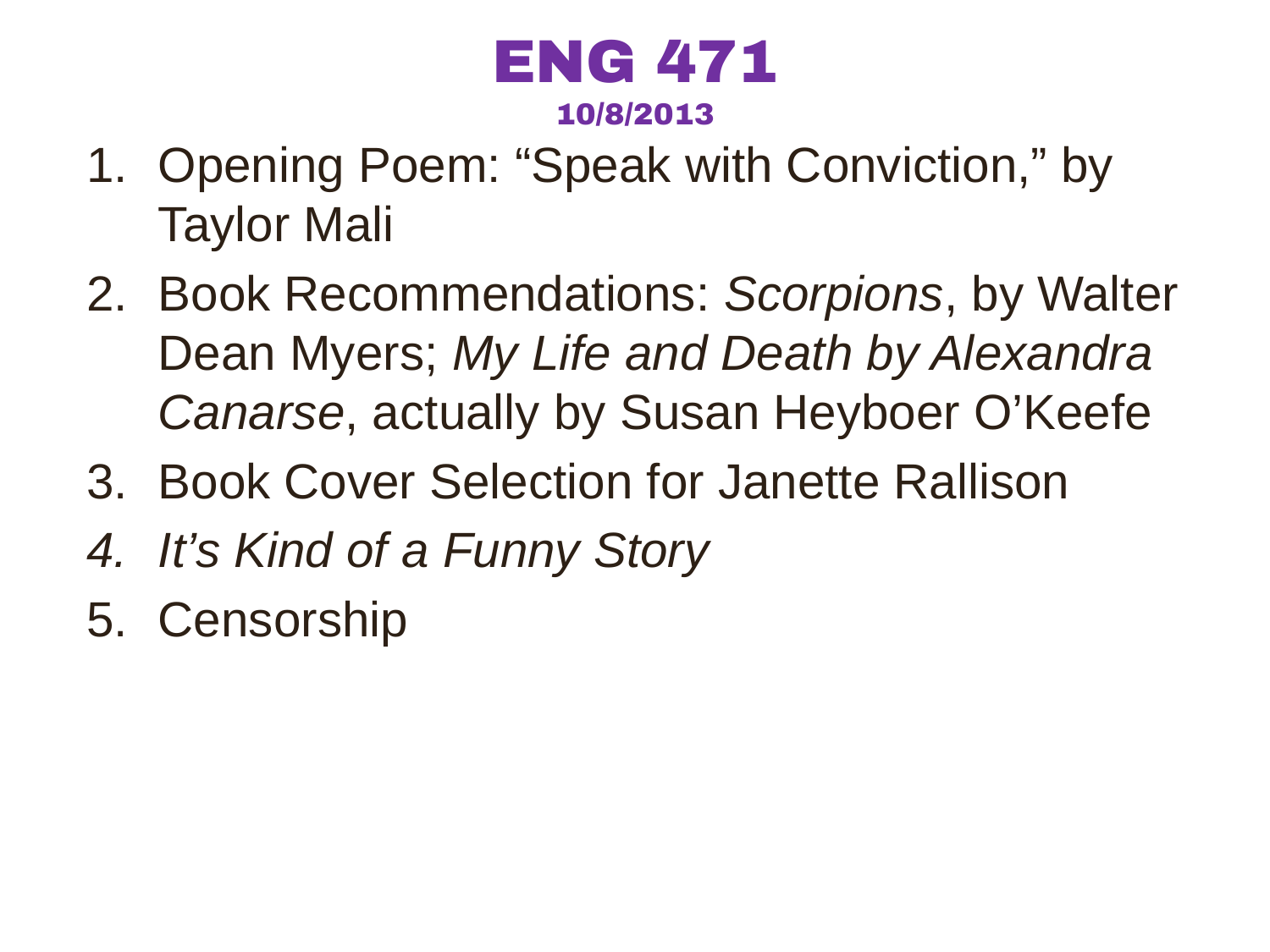

# ENG 471 10/8/2013
Opening Poem: “Speak with Conviction,” by Taylor Mali
Book Recommendations: Scorpions, by Walter Dean Myers; My Life and Death by Alexandra Canarse, actually by Susan Heyboer O’Keefe
Book Cover Selection for Janette Rallison
It’s Kind of a Funny Story
Censorship